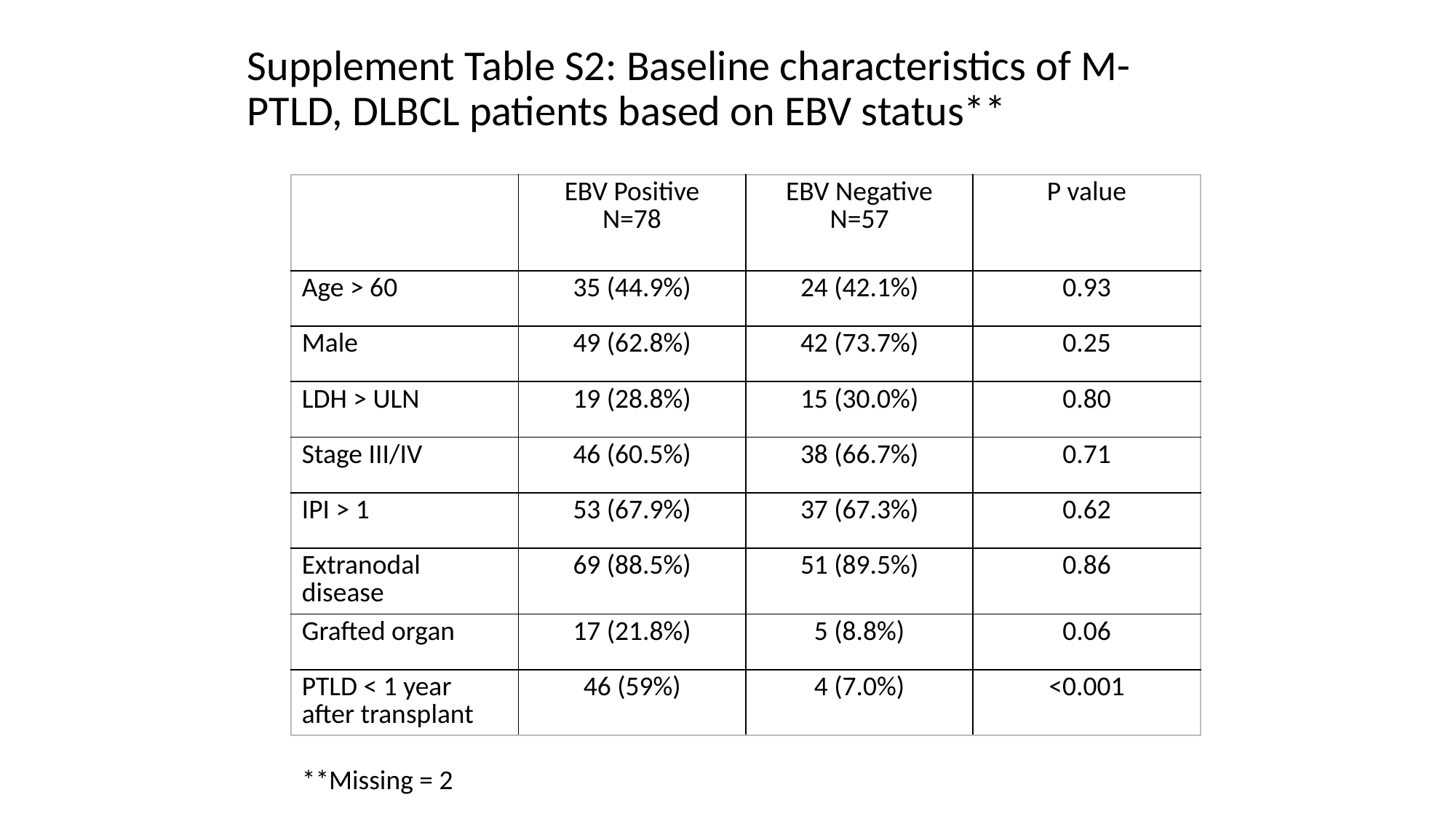

# Supplement Table S2: Baseline characteristics of M-PTLD, DLBCL patients based on EBV status**
|  | EBV Positive N=78 | EBV Negative N=57 | P value |
| --- | --- | --- | --- |
| Age > 60 | 35 (44.9%) | 24 (42.1%) | 0.93 |
| Male | 49 (62.8%) | 42 (73.7%) | 0.25 |
| LDH > ULN | 19 (28.8%) | 15 (30.0%) | 0.80 |
| Stage III/IV | 46 (60.5%) | 38 (66.7%) | 0.71 |
| IPI > 1 | 53 (67.9%) | 37 (67.3%) | 0.62 |
| Extranodal disease | 69 (88.5%) | 51 (89.5%) | 0.86 |
| Grafted organ | 17 (21.8%) | 5 (8.8%) | 0.06 |
| PTLD < 1 year after transplant | 46 (59%) | 4 (7.0%) | <0.001 |
**Missing = 2